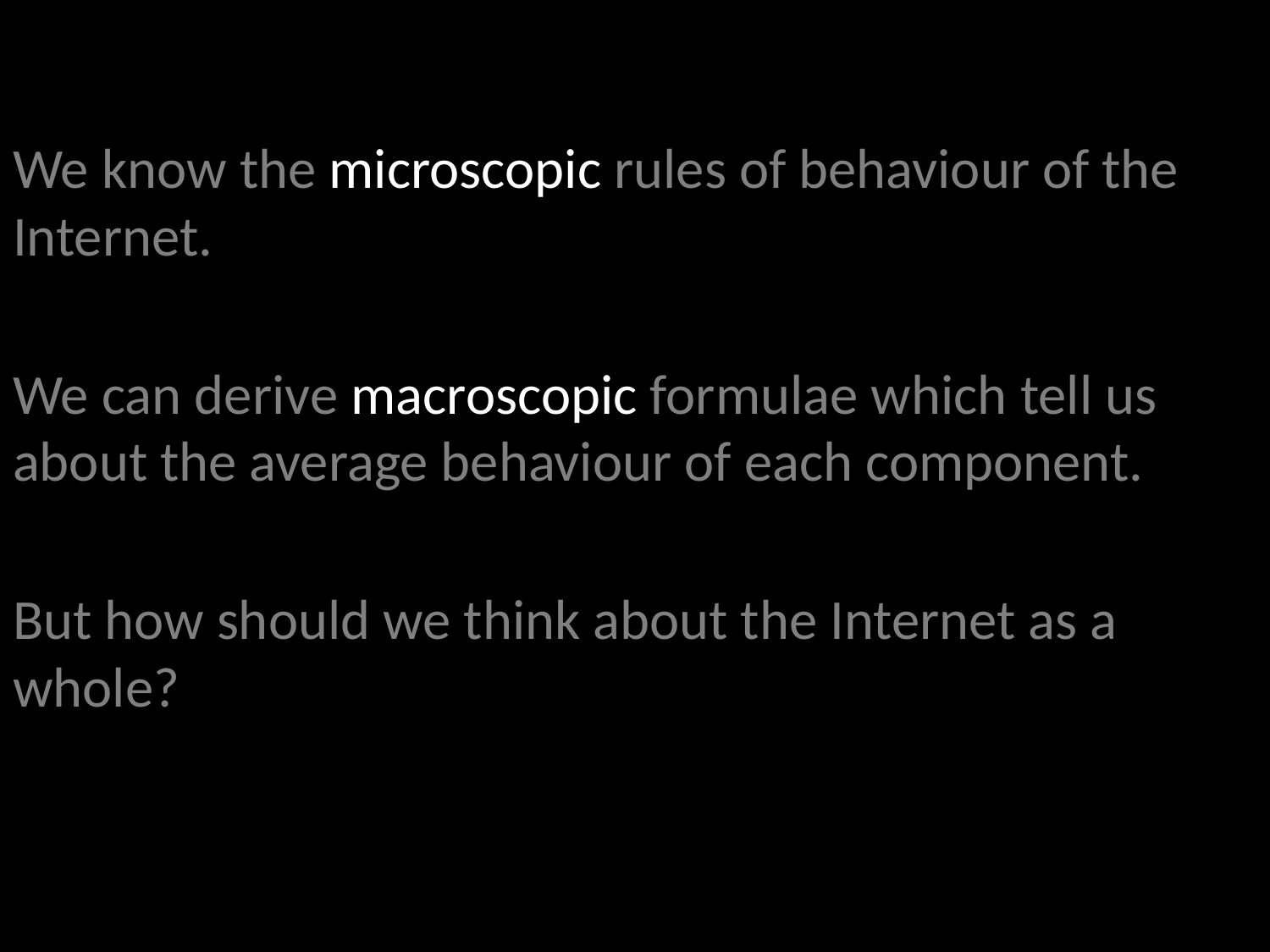

We know the microscopic rules of behaviour of the Internet.

We can derive macroscopic formulae which tell us about the average behaviour of each component.

But how should we think about the Internet as a whole?